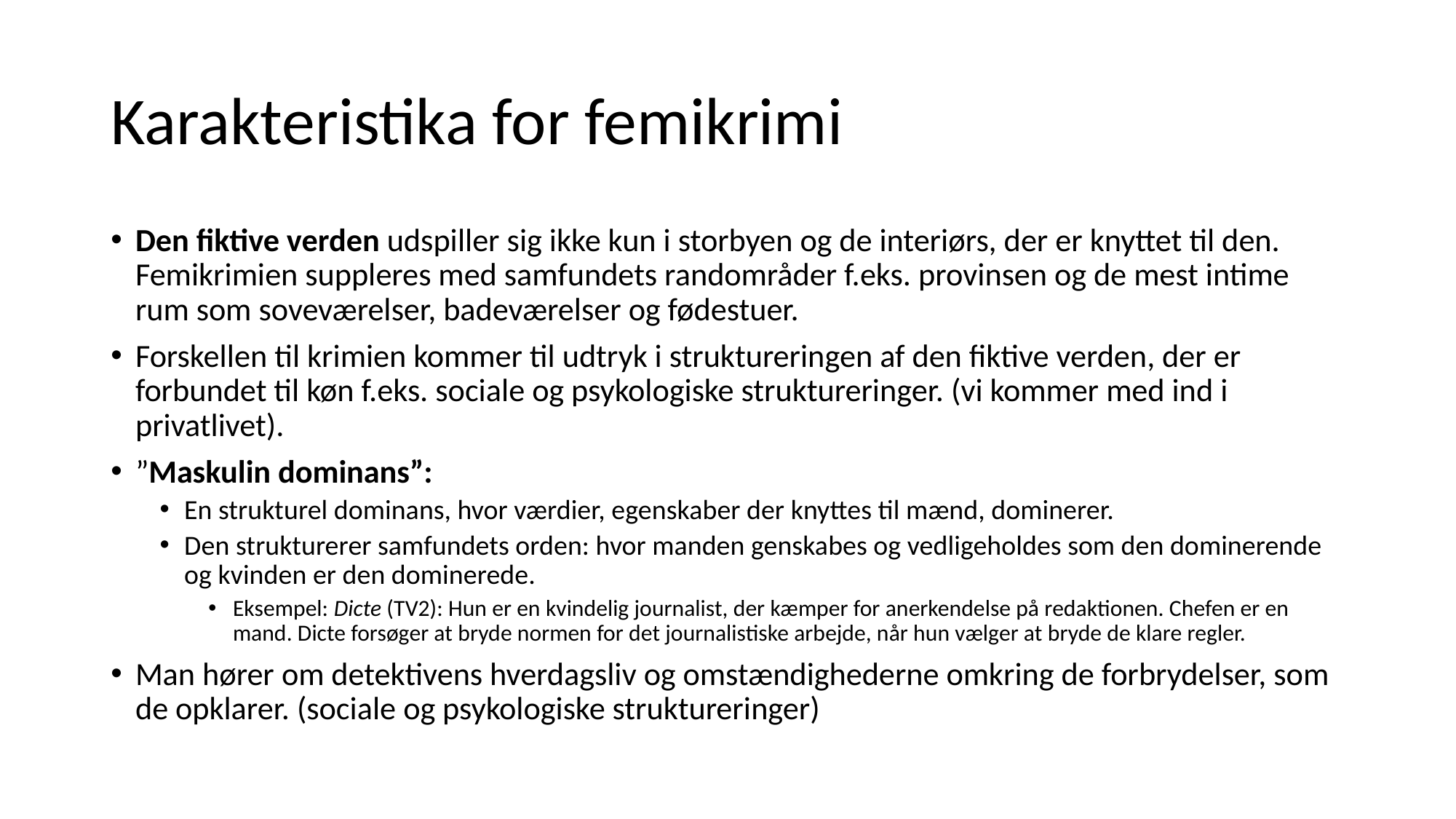

# Karakteristika for femikrimi
Den fiktive verden udspiller sig ikke kun i storbyen og de interiørs, der er knyttet til den. Femikrimien suppleres med samfundets randområder f.eks. provinsen og de mest intime rum som soveværelser, badeværelser og fødestuer.
Forskellen til krimien kommer til udtryk i struktureringen af den fiktive verden, der er forbundet til køn f.eks. sociale og psykologiske struktureringer. (vi kommer med ind i privatlivet).
”Maskulin dominans”:
En strukturel dominans, hvor værdier, egenskaber der knyttes til mænd, dominerer.
Den strukturerer samfundets orden: hvor manden genskabes og vedligeholdes som den dominerende og kvinden er den dominerede.
Eksempel: Dicte (TV2): Hun er en kvindelig journalist, der kæmper for anerkendelse på redaktionen. Chefen er en mand. Dicte forsøger at bryde normen for det journalistiske arbejde, når hun vælger at bryde de klare regler.
Man hører om detektivens hverdagsliv og omstændighederne omkring de forbrydelser, som de opklarer. (sociale og psykologiske struktureringer)